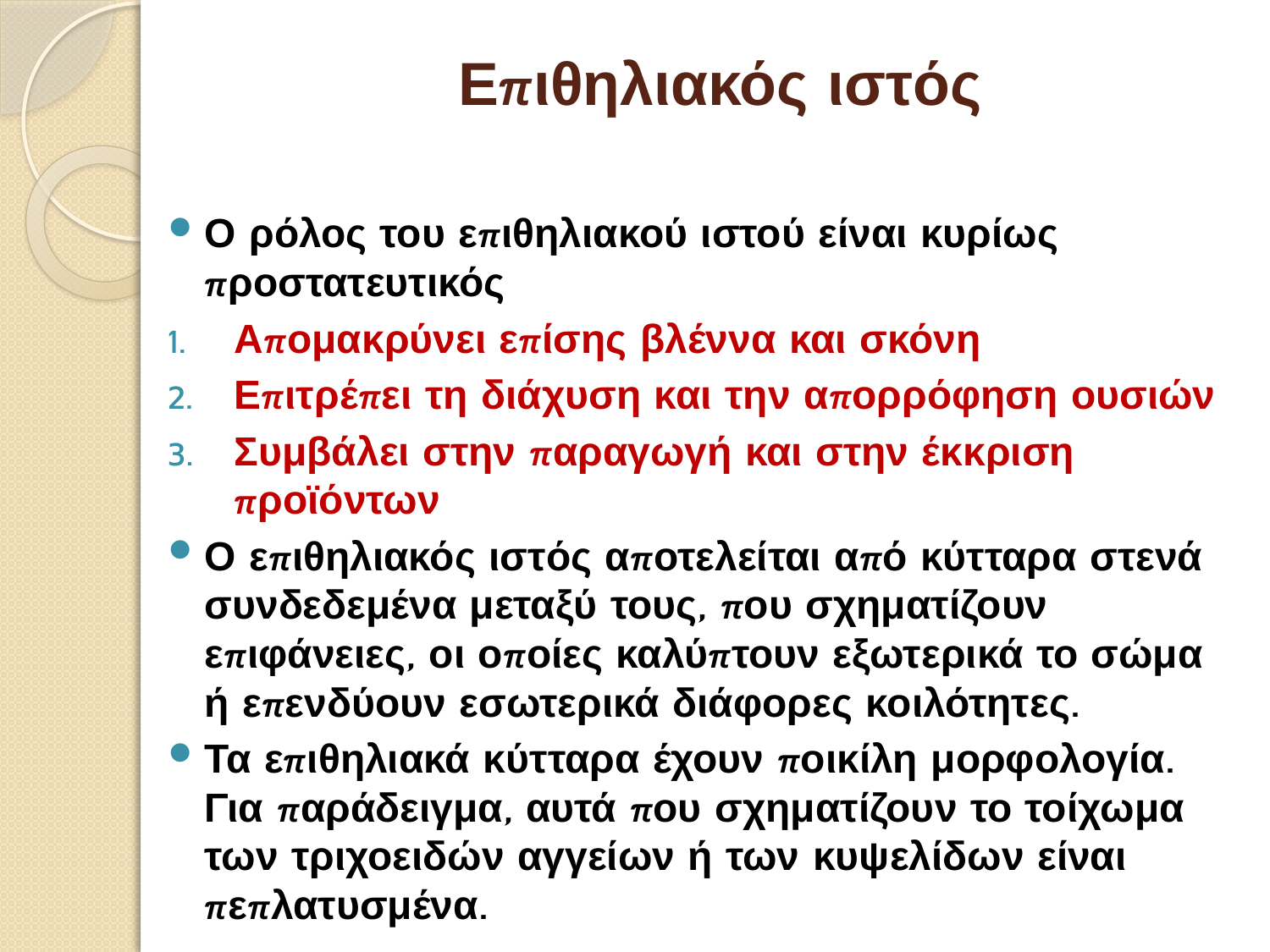

# Επιθηλιακός ιστός
Ο ρόλος του επιθηλιακού ιστού είναι κυρίως προστατευτικός
Απομακρύνει επίσης βλέννα και σκόνη
Επιτρέπει τη διάχυση και την απορρόφηση ουσιών
Συμβάλει στην παραγωγή και στην έκκριση προϊόντων
Ο επιθηλιακός ιστός αποτελείται από κύτταρα στενά συνδεδεμένα μεταξύ τους, που σχηματίζουν επιφάνειες, οι οποίες καλύπτουν εξωτερικά το σώμα ή επενδύουν εσωτερικά διάφορες κοιλότητες.
Τα επιθηλιακά κύτταρα έχουν ποικίλη μορφολογία. Για παράδειγμα, αυτά που σχηματίζουν το τοίχωμα των τριχοειδών αγγείων ή των κυψελίδων είναι πεπλατυσμένα.